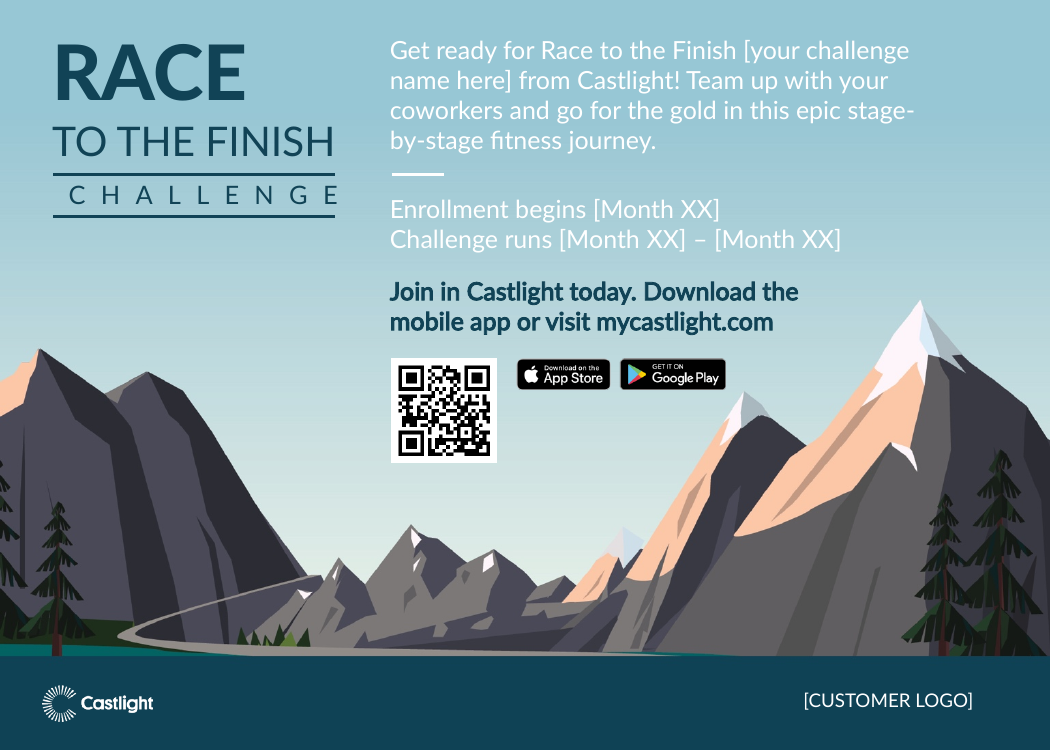

CHALLENGE
RACE
TO THE FINISH
Get ready for Race to the Finish [your challenge name here] from Castlight! Team up with your coworkers and go for the gold in this epic stage-by-stage fitness journey.

Enrollment begins [Month XX]
Challenge runs [Month XX] – [Month XX]
Join in Castlight today. Download the mobile app or visit mycastlight.com
[CUSTOMER LOGO]